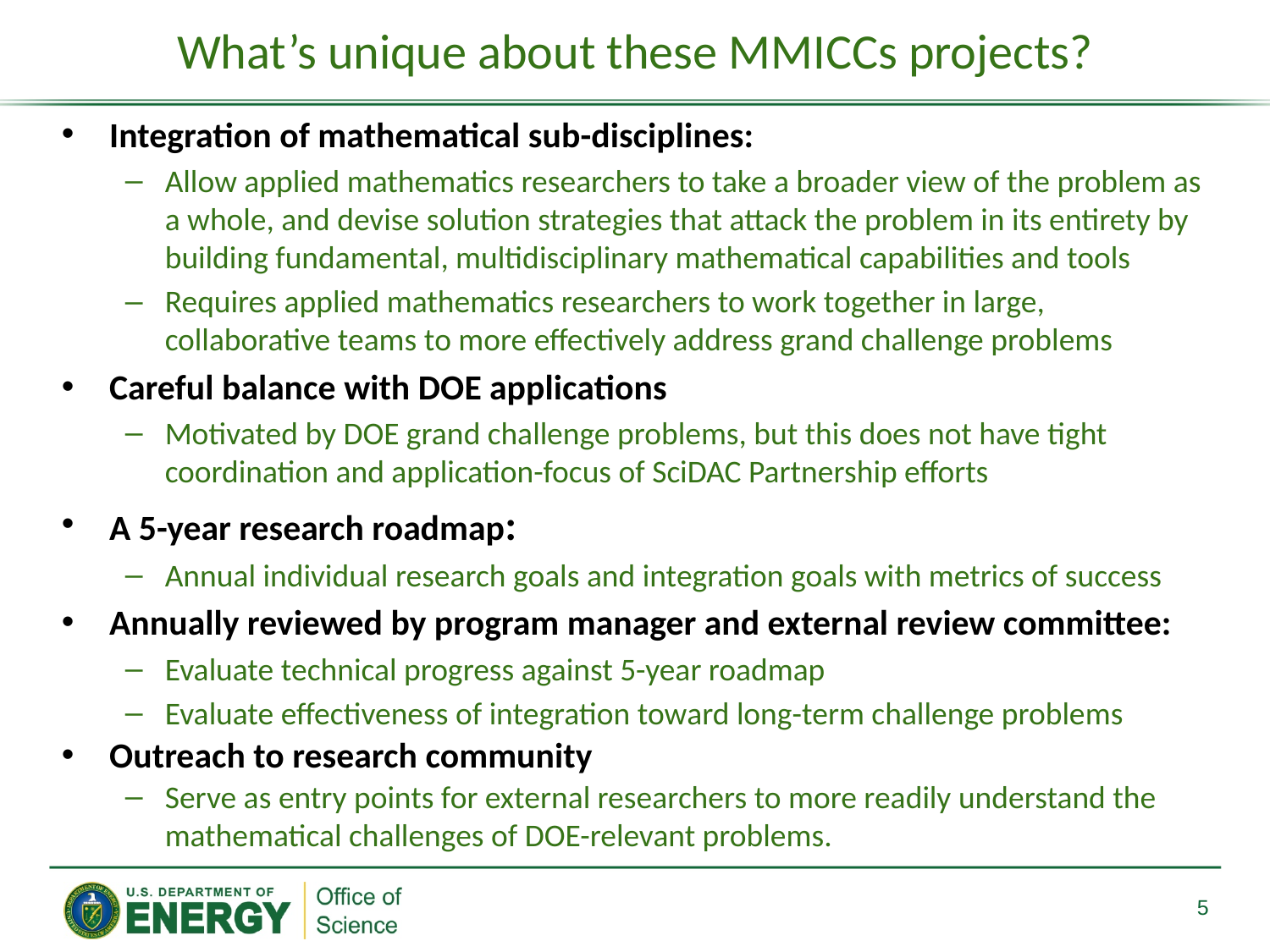

# What’s unique about these MMICCs projects?
Integration of mathematical sub-disciplines:
Allow applied mathematics researchers to take a broader view of the problem as a whole, and devise solution strategies that attack the problem in its entirety by building fundamental, multidisciplinary mathematical capabilities and tools
Requires applied mathematics researchers to work together in large, collaborative teams to more effectively address grand challenge problems
Careful balance with DOE applications
Motivated by DOE grand challenge problems, but this does not have tight coordination and application-focus of SciDAC Partnership efforts
A 5-year research roadmap:
Annual individual research goals and integration goals with metrics of success
Annually reviewed by program manager and external review committee:
Evaluate technical progress against 5-year roadmap
Evaluate effectiveness of integration toward long-term challenge problems
Outreach to research community
Serve as entry points for external researchers to more readily understand the mathematical challenges of DOE-relevant problems.

5